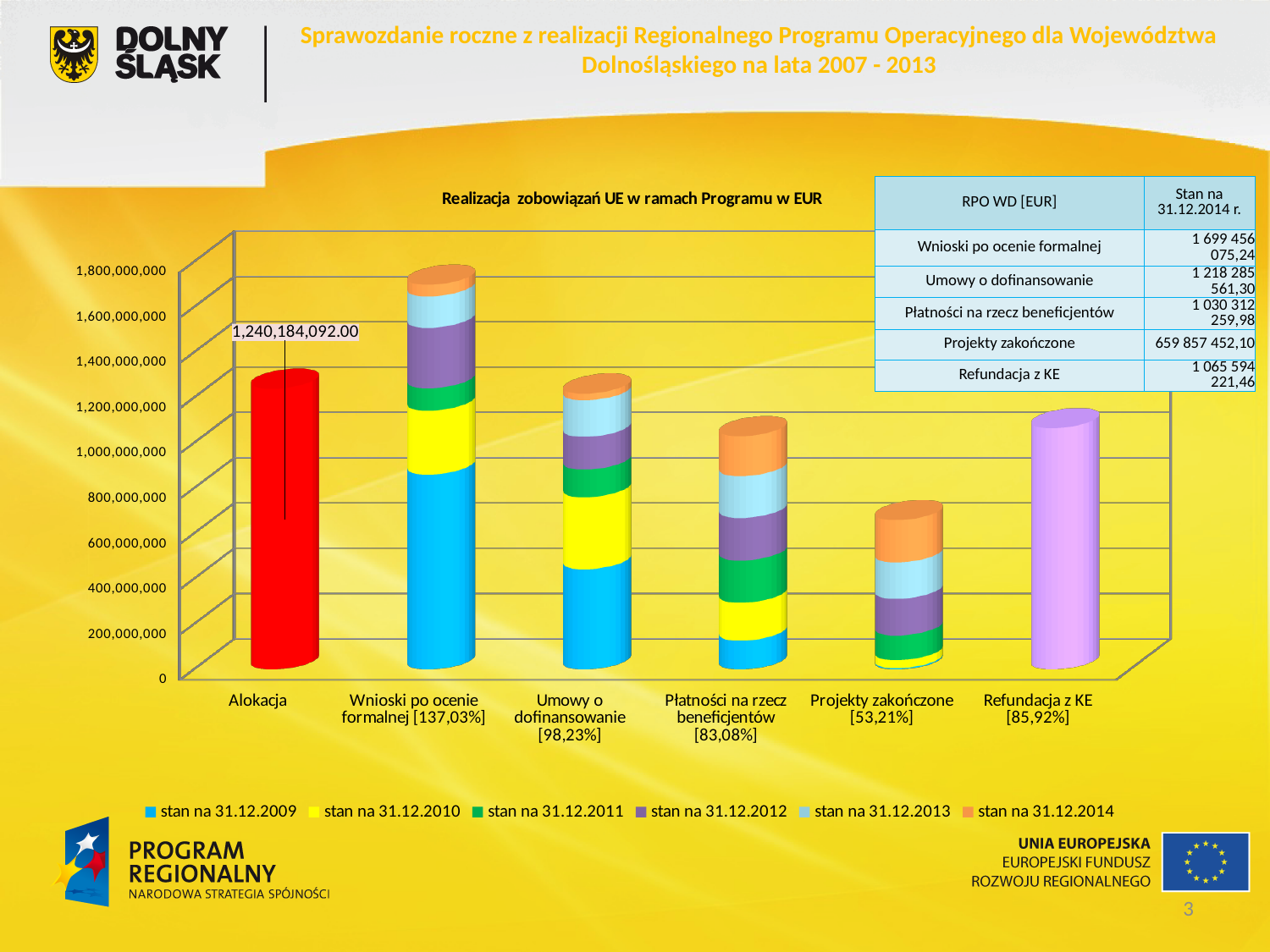

Sprawozdanie roczne z realizacji Regionalnego Programu Operacyjnego dla Województwa Dolnośląskiego na lata 2007 - 2013

[unsupported chart]

| RPO WD [EUR] | Stan na 31.12.2014 r. |
| --- | --- |
| Wnioski po ocenie formalnej | 1 699 456 075,24 |
| Umowy o dofinansowanie | 1 218 285 561,30 |
| Płatności na rzecz beneficjentów | 1 030 312 259,98 |
| Projekty zakończone | 659 857 452,10 |
| Refundacja z KE | 1 065 594 221,46 |
3